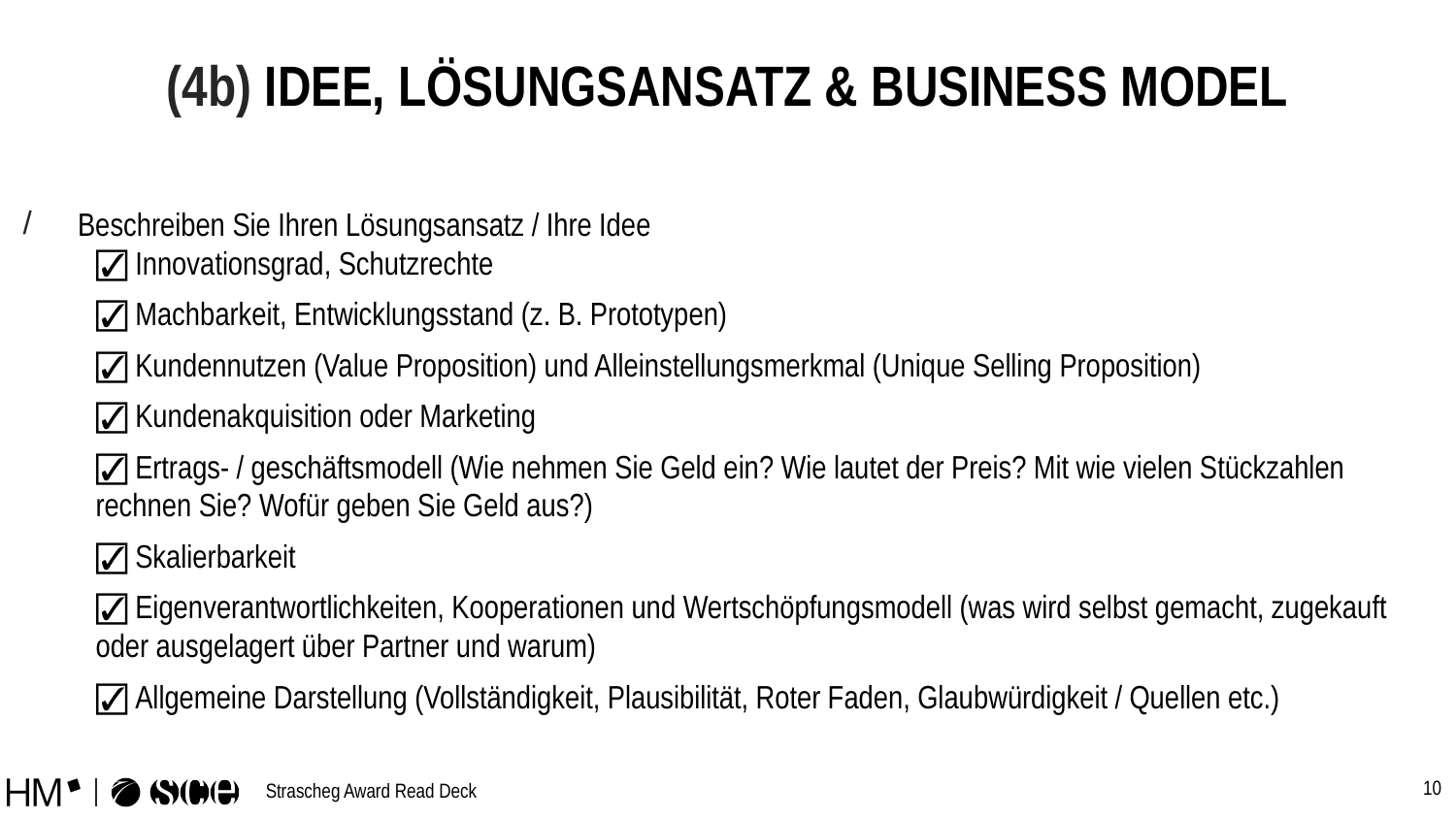

# (4b) IDEE, LÖSUNGSANSATZ & BUSINESS MODEL

Beschreiben Sie Ihren Lösungsansatz / Ihre Idee
☑ Innovationsgrad, Schutzrechte
☑ Machbarkeit, Entwicklungsstand (z. B. Prototypen)
☑ Kundennutzen (Value Proposition) und Alleinstellungsmerkmal (Unique Selling Proposition)
☑ Kundenakquisition oder Marketing
☑ Ertrags- / geschäftsmodell (Wie nehmen Sie Geld ein? Wie lautet der Preis? Mit wie vielen Stückzahlen rechnen Sie? Wofür geben Sie Geld aus?)
☑ Skalierbarkeit
☑ Eigenverantwortlichkeiten, Kooperationen und Wertschöpfungsmodell (was wird selbst gemacht, zugekauft oder ausgelagert über Partner und warum)
☑ Allgemeine Darstellung (Vollständigkeit, Plausibilität, Roter Faden, Glaubwürdigkeit / Quellen etc.)
10